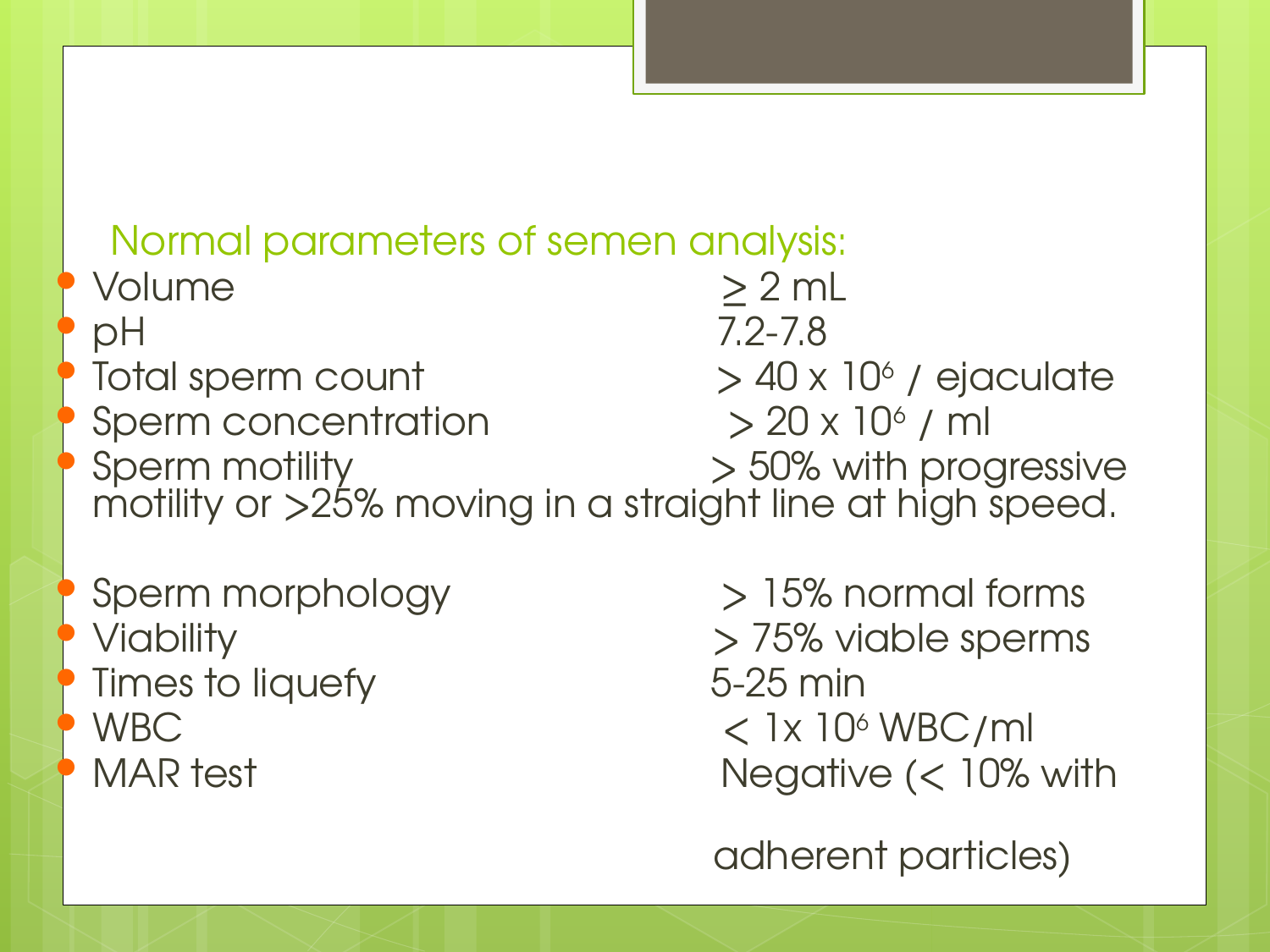

# Normal parameters of semen analysis:
Volume                                             ≥ 2 mL
pH                                                     7.2-7.8
Total sperm count                           > 40 x 106 / ejaculate
Sperm concentration                      > 20 x 106 / ml
Sperm motility                                 > 50% with progressive    motility or >25% moving in a straight line at high speed.

Sperm morphology                         > 15% normal forms
Viability                                            > 75% viable sperms
Times to liquefy                               5-25 min
WBC                                                  < 1x 106 WBC/ml
MAR test                                           Negative (< 10% with
                                                             adherent particles)